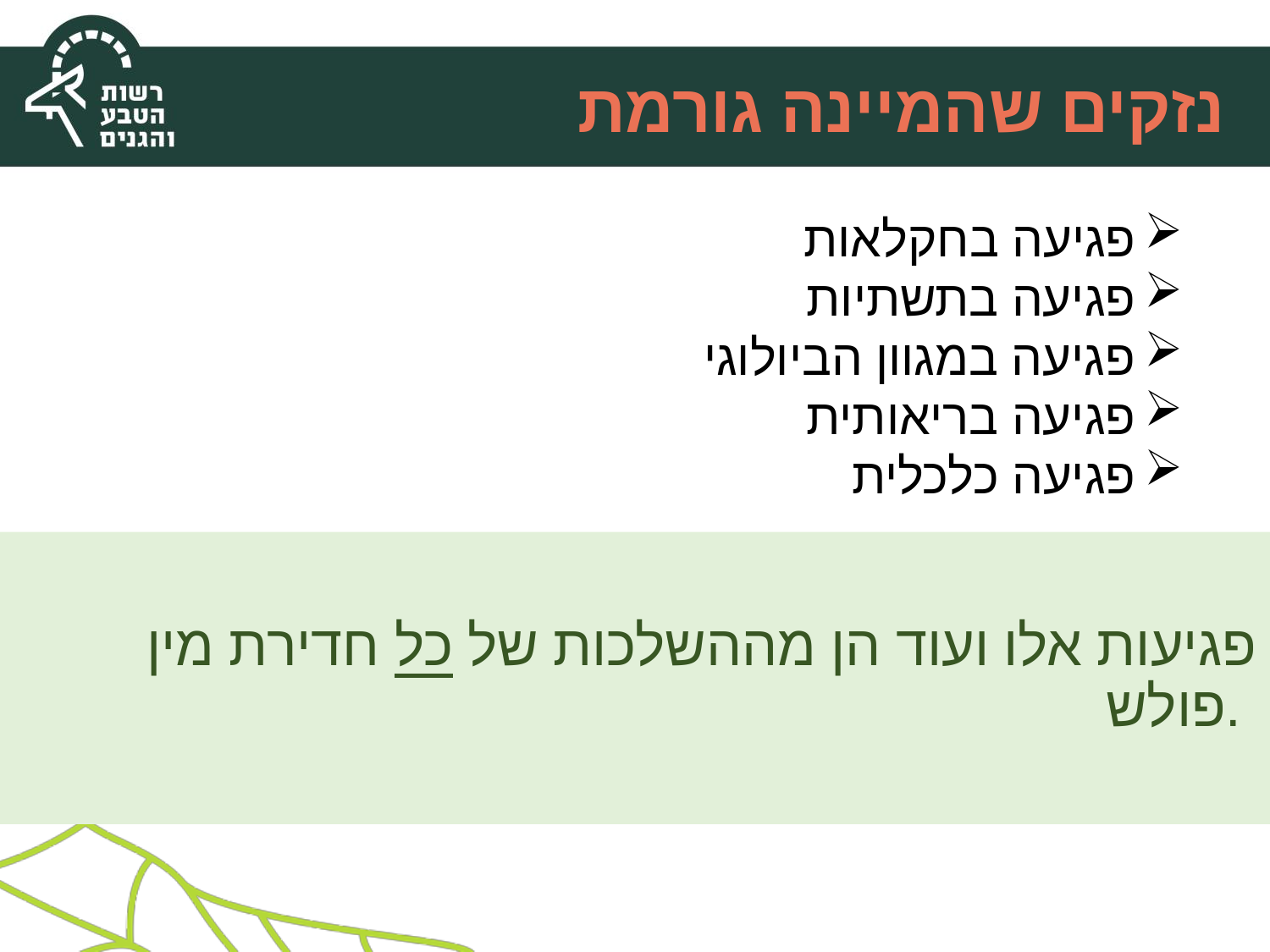

נזקים שהמיינה גורמת
פגיעה בחקלאות
פגיעה בתשתיות
פגיעה במגוון הביולוגי
פגיעה בריאותית
פגיעה כלכלית

פגיעות אלו ועוד הן מההשלכות של כל חדירת מין פולש.